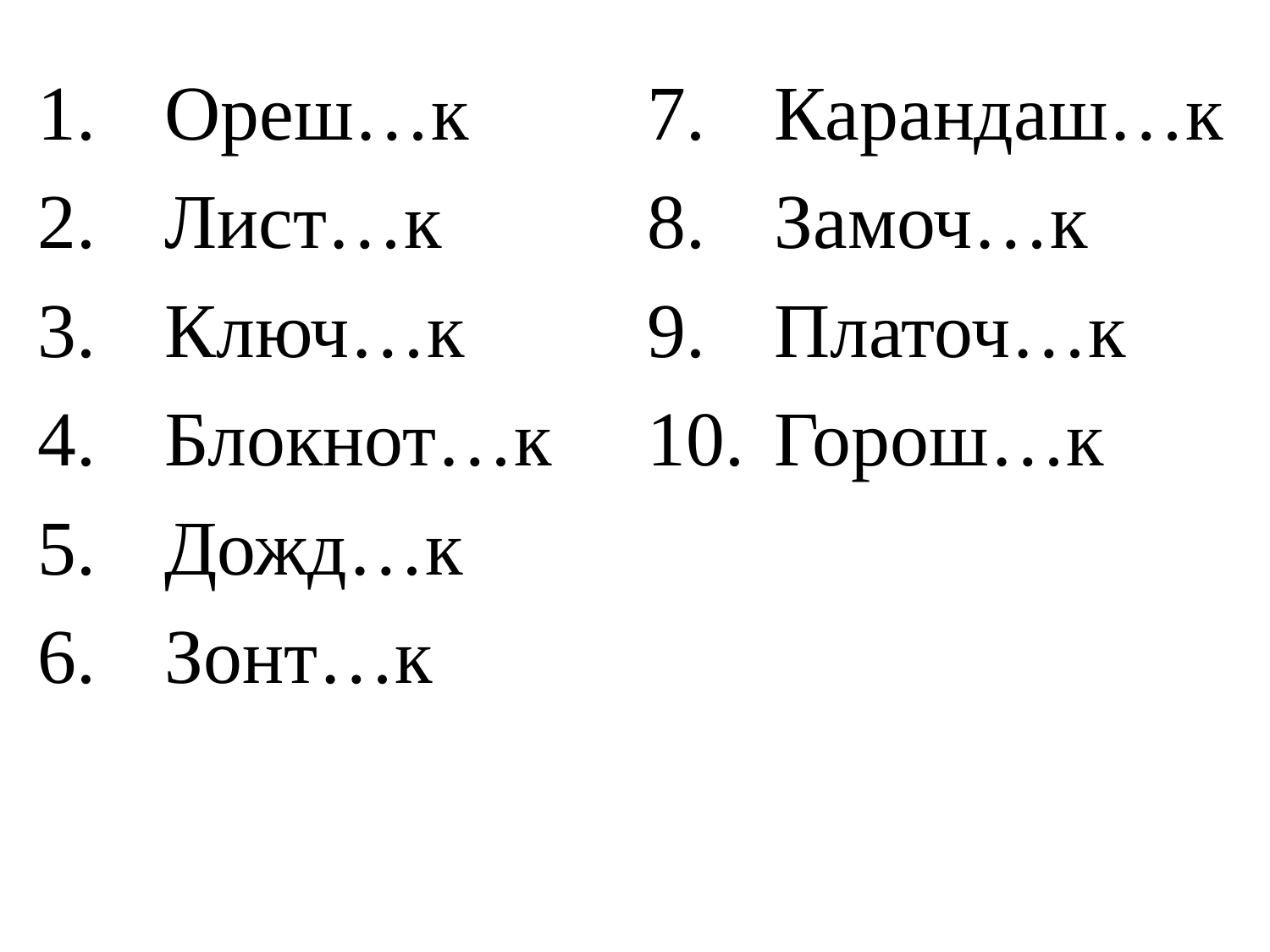

Ореш…к
Лист…к
Ключ…к
Блокнот…к
Дожд…к
Зонт…к
Карандаш…к
Замоч…к
Платоч…к
Горош…к